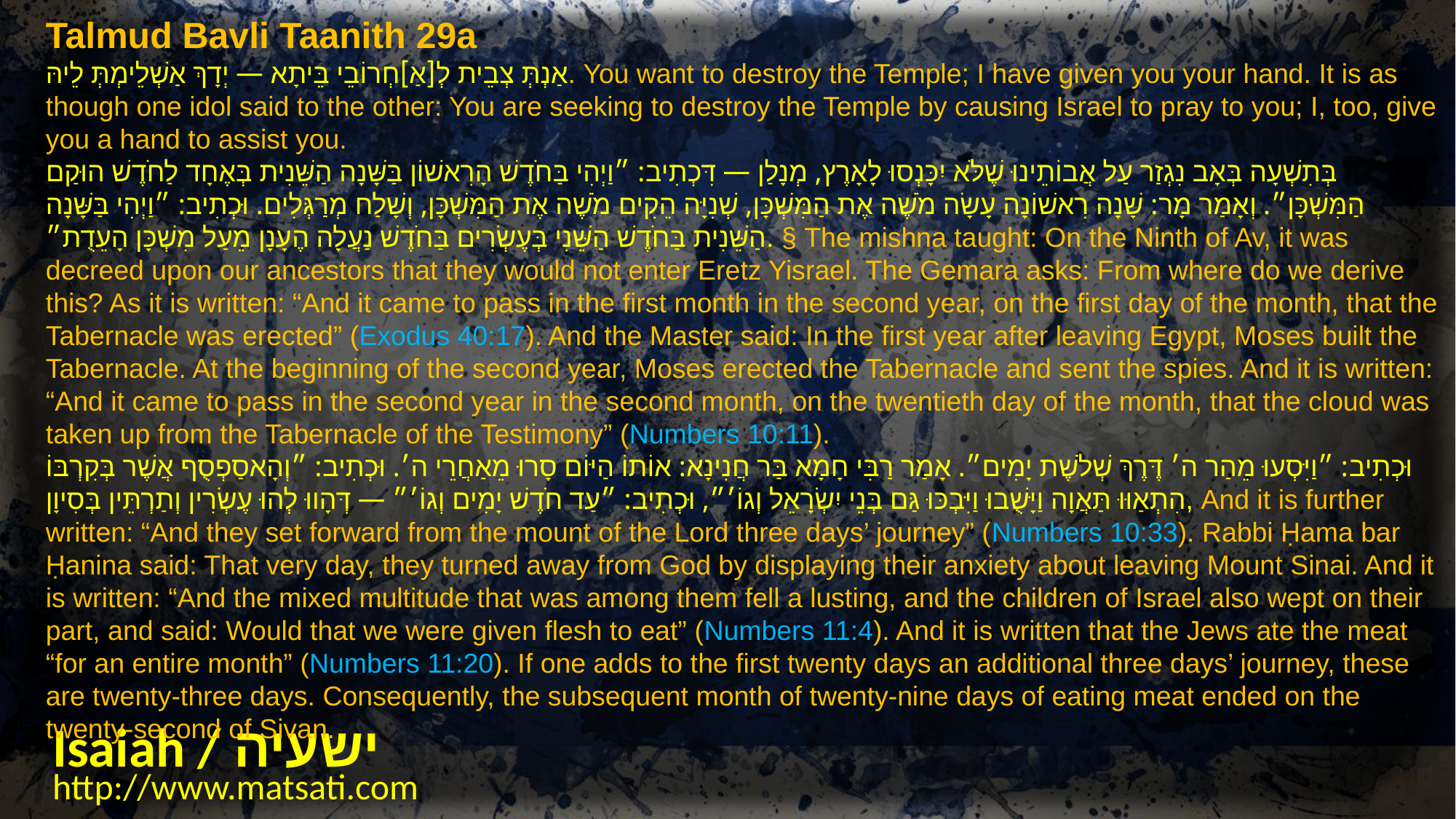

Talmud Bavli Taanith 29a
אַנְתְּ צְבֵית לְ[אַ]חְרוֹבֵי בֵּיתָא — יְדָךְ אַשְׁלֵימְתְּ לֵיהּ. You want to destroy the Temple; I have given you your hand. It is as though one idol said to the other: You are seeking to destroy the Temple by causing Israel to pray to you; I, too, give you a hand to assist you.
בְּתִשְׁעָה בְּאָב נִגְזַר עַל אֲבוֹתֵינוּ שֶׁלֹּא יִכָּנְסוּ לָאָרֶץ, מְנָלַן — דִּכְתִיב: ״וַיְהִי בַּחֹדֶשׁ הָרִאשׁוֹן בַּשָּׁנָה הַשֵּׁנִית בְּאֶחָד לַחֹדֶשׁ הוּקַם הַמִּשְׁכָּן״. וְאָמַר מָר: שָׁנָה רִאשׁוֹנָה עָשָׂה מֹשֶׁה אֶת הַמִּשְׁכָּן, שְׁנִיָּה הֵקִים מֹשֶׁה אֶת הַמִּשְׁכָּן, וְשָׁלַח מְרַגְּלִים. וּכְתִיב: ״וַיְהִי בַּשָּׁנָה הַשֵּׁנִית בַּחֹדֶשׁ הַשֵּׁנִי בְּעֶשְׂרִים בַּחֹדֶשׁ נַעֲלָה הֶעָנָן מֵעַל מִשְׁכָּן הָעֵדֻת״. § The mishna taught: On the Ninth of Av, it was decreed upon our ancestors that they would not enter Eretz Yisrael. The Gemara asks: From where do we derive this? As it is written: “And it came to pass in the first month in the second year, on the first day of the month, that the Tabernacle was erected” (Exodus 40:17). And the Master said: In the first year after leaving Egypt, Moses built the Tabernacle. At the beginning of the second year, Moses erected the Tabernacle and sent the spies. And it is written: “And it came to pass in the second year in the second month, on the twentieth day of the month, that the cloud was taken up from the Tabernacle of the Testimony” (Numbers 10:11).
וּכְתִיב: ״וַיִּסְעוּ מֵהַר ה׳ דֶּרֶךְ שְׁלֹשֶׁת יָמִים״. אָמַר רַבִּי חָמָא בַּר חֲנִינָא: אוֹתוֹ הַיּוֹם סָרוּ מֵאַחֲרֵי ה׳. וּכְתִיב: ״וְהָאסַפְסֻף אֲשֶׁר בְּקִרְבּוֹ הִתְאַוּוּ תַּאֲוָה וַיָּשֻׁבוּ וַיִּבְכּוּ גַּם בְּנֵי יִשְׂרָאֵל וְגוֹ׳״, וּכְתִיב: ״עַד חֹדֶשׁ יָמִים וְגוֹ׳״ — דְּהָווּ לְהוּ עֶשְׂרִין וְתַרְתֵּין בְּסִיוָן, And it is further written: “And they set forward from the mount of the Lord three days’ journey” (Numbers 10:33). Rabbi Ḥama bar Ḥanina said: That very day, they turned away from God by displaying their anxiety about leaving Mount Sinai. And it is written: “And the mixed multitude that was among them fell a lusting, and the children of Israel also wept on their part, and said: Would that we were given flesh to eat” (Numbers 11:4). And it is written that the Jews ate the meat “for an entire month” (Numbers 11:20). If one adds to the first twenty days an additional three days’ journey, these are twenty-three days. Consequently, the subsequent month of twenty-nine days of eating meat ended on the twenty-second of Sivan.
Isaiah / ישעיה
http://www.matsati.com